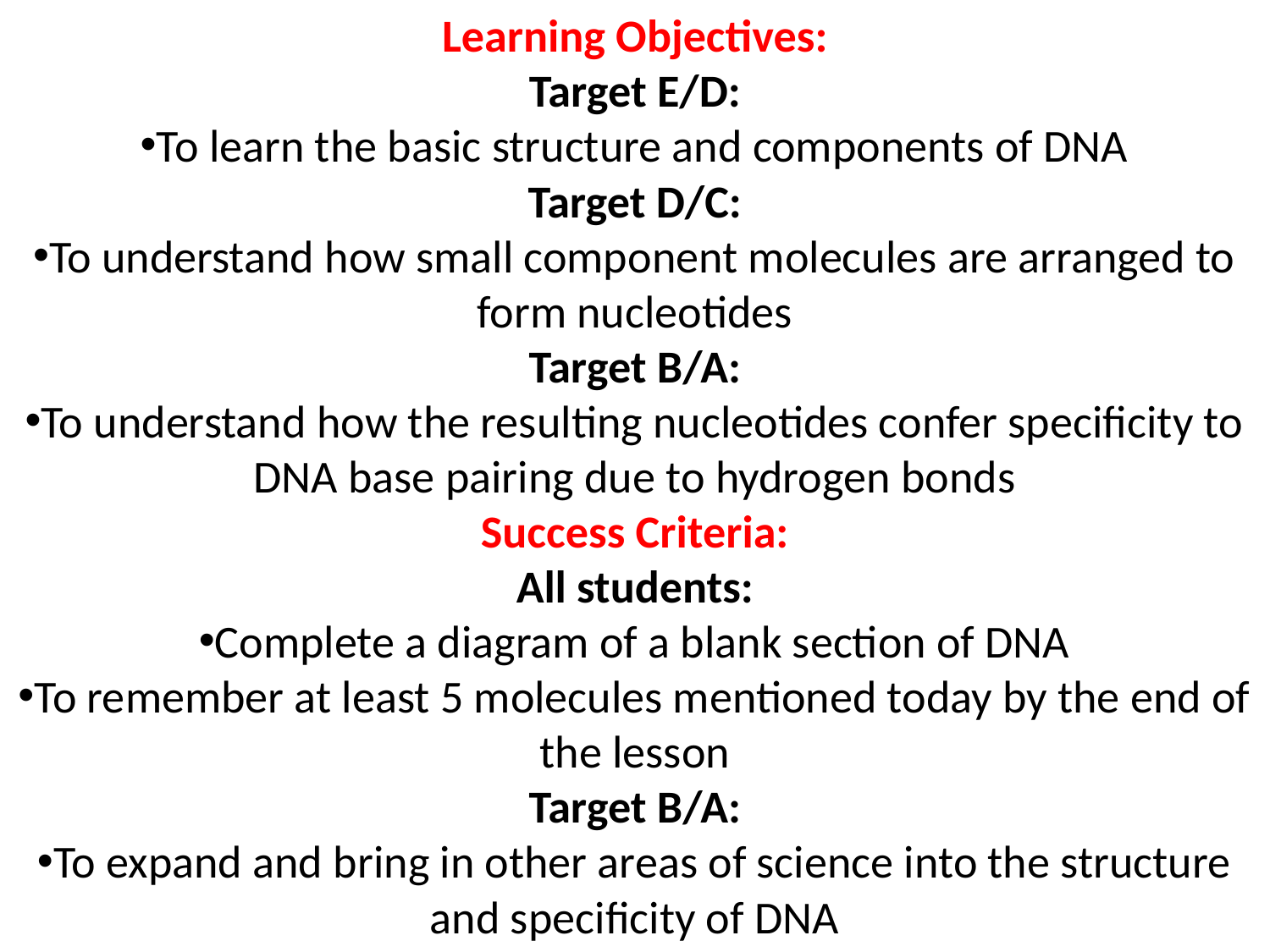

Learning Objectives:
Target E/D:
To learn the basic structure and components of DNA
Target D/C:
To understand how small component molecules are arranged to form nucleotides
Target B/A:
To understand how the resulting nucleotides confer specificity to DNA base pairing due to hydrogen bonds
Success Criteria:
All students:
Complete a diagram of a blank section of DNA
To remember at least 5 molecules mentioned today by the end of the lesson
Target B/A:
To expand and bring in other areas of science into the structure and specificity of DNA